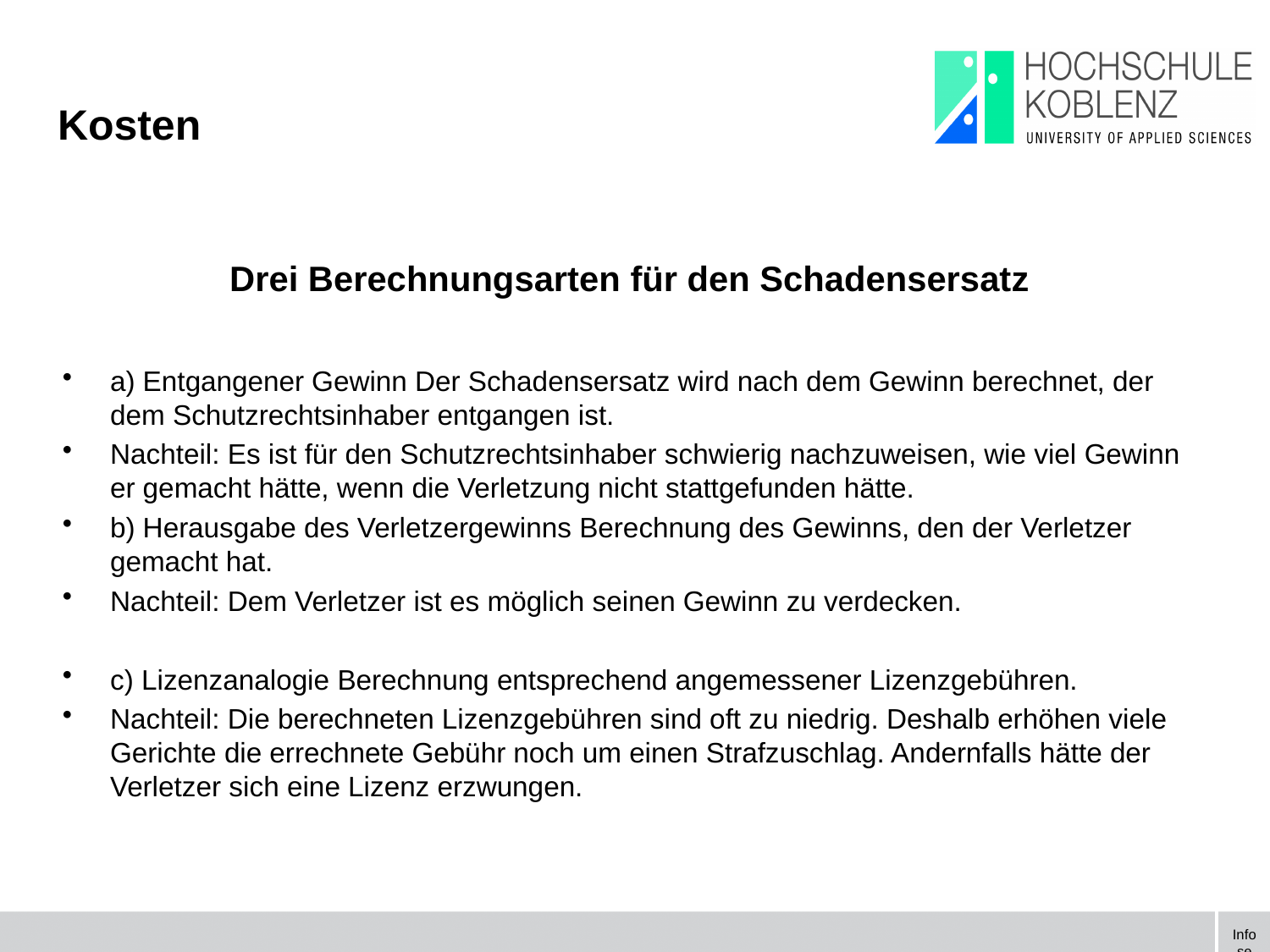

# Kosten
Drei Berechnungsarten für den Schadensersatz

a) Entgangener Gewinn Der Schadensersatz wird nach dem Gewinn berechnet, der dem Schutzrechtsinhaber entgangen ist.
Nachteil: Es ist für den Schutzrechtsinhaber schwierig nachzuweisen, wie viel Gewinn er gemacht hätte, wenn die Verletzung nicht stattgefunden hätte.
b) Herausgabe des Verletzergewinns Berechnung des Gewinns, den der Verletzer gemacht hat.
Nachteil: Dem Verletzer ist es möglich seinen Gewinn zu verdecken.

c) Lizenzanalogie Berechnung entsprechend angemessener Lizenzgebühren.
Nachteil: Die berechneten Lizenzgebühren sind oft zu niedrig. Deshalb erhöhen viele Gerichte die errechnete Gebühr noch um einen Strafzuschlag. Andernfalls hätte der Verletzer sich eine Lizenz erzwungen.
Infoseminar_1.PPT	    32